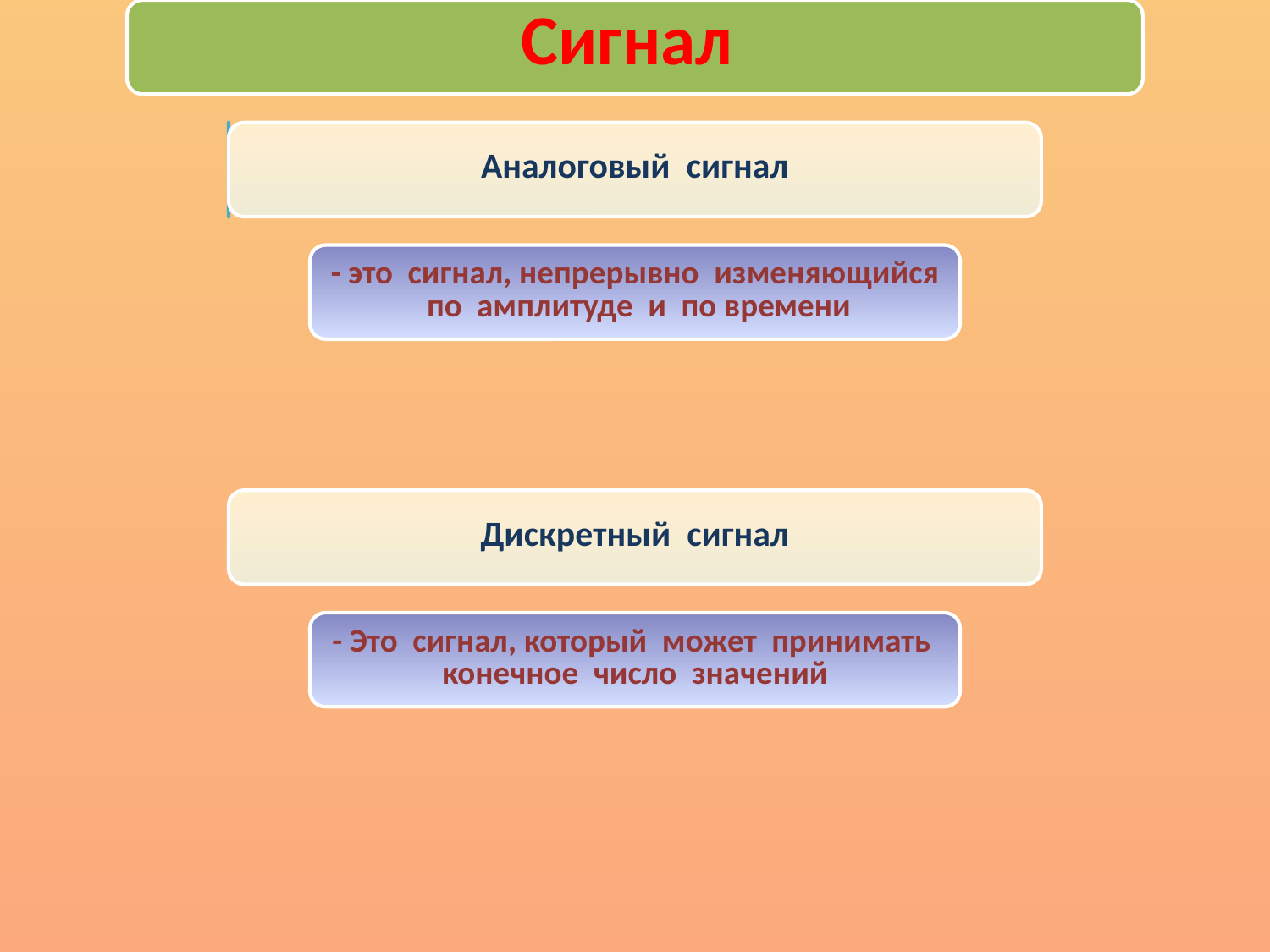

Сигнал
Аналоговый  сигнал
- это  сигнал, непрерывно  изменяющийся  по  амплитуде  и  по времени
Дискретный  сигнал
- Это  сигнал, который  может  принимать  конечное  число  значений